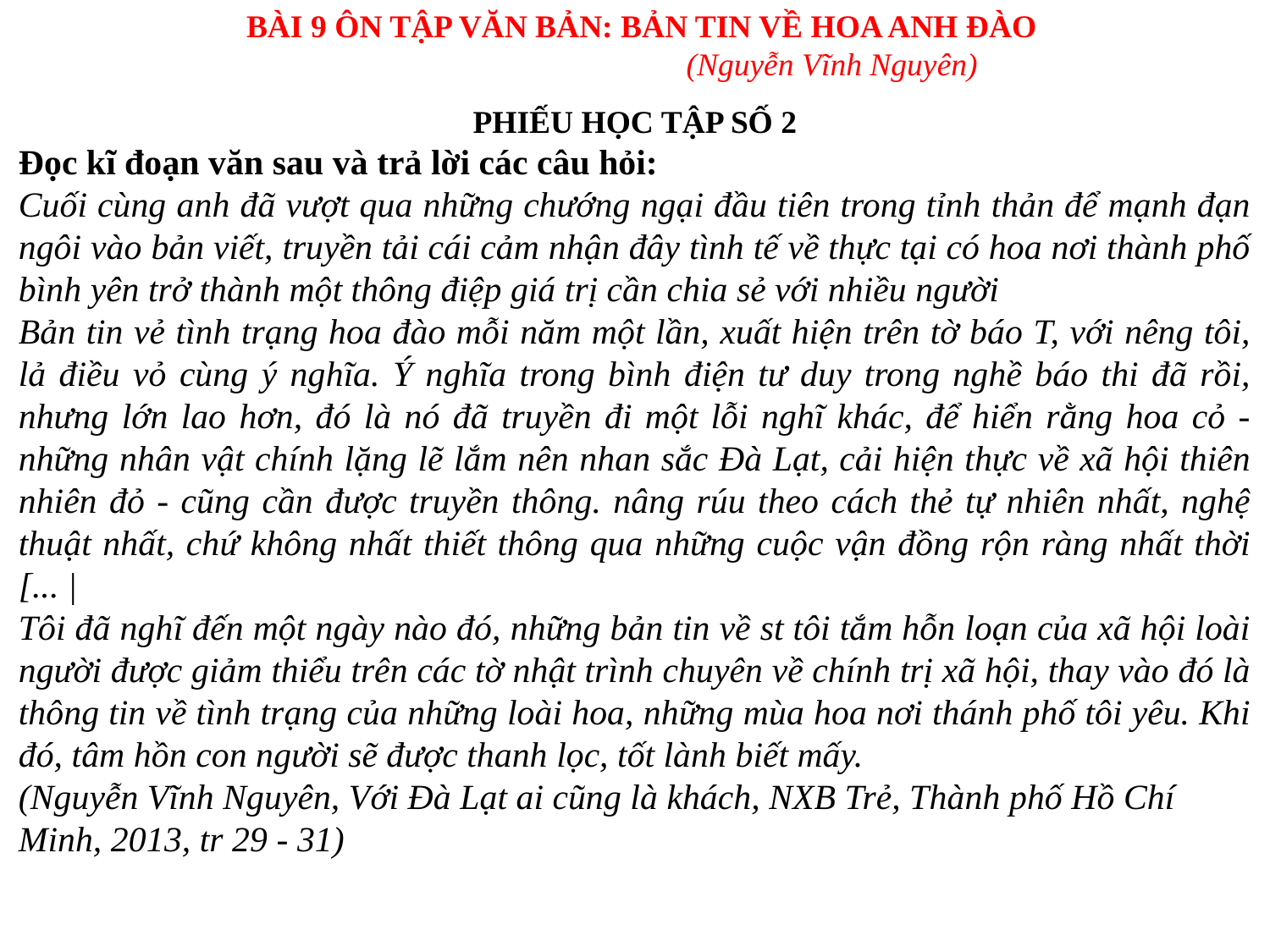

BÀI 9 ÔN TẬP VĂN BẢN: BẢN TIN VỀ HOA ANH ĐÀO
(Nguyễn Vĩnh Nguyên)

PHIẾU HỌC TẬP SỐ 2
Đọc kĩ đoạn văn sau và trả lời các câu hỏi:
Cuối cùng anh đã vượt qua những chướng ngại đầu tiên trong tỉnh thản để mạnh đạn ngôi vào bản viết, truyền tải cái cảm nhận đây tình tế về thực tại có hoa nơi thành phố bình yên trở thành một thông điệp giá trị cần chia sẻ với nhiều người
Bản tin vẻ tình trạng hoa đào mỗi năm một lần, xuất hiện trên tờ báo T, với nêng tôi, lả điều vỏ cùng ý nghĩa. Ý nghĩa trong bình điện tư duy trong nghề báo thi đã rồi, nhưng lớn lao hơn, đó là nó đã truyền đi một lỗi nghĩ khác, để hiển rằng hoa cỏ - những nhân vật chính lặng lẽ lắm nên nhan sắc Đà Lạt, cải hiện thực về xã hội thiên nhiên đỏ - cũng cần được truyền thông. nâng rúu theo cách thẻ tự nhiên nhất, nghệ thuật nhất, chứ không nhất thiết thông qua những cuộc vận đồng rộn ràng nhất thời [... |
Tôi đã nghĩ đến một ngày nào đó, những bản tin về st tôi tắm hỗn loạn của xã hội loài người được giảm thiểu trên các tờ nhật trình chuyên về chính trị xã hội, thay vào đó là thông tin về tình trạng của những loài hoa, những mùa hoa nơi thánh phố tôi yêu. Khi đó, tâm hồn con người sẽ được thanh lọc, tốt lành biết mấy.
(Nguyễn Vĩnh Nguyên, Với Đà Lạt ai cũng là khách, NXB Trẻ, Thành phố Hồ Chí Minh, 2013, tr 29 - 31)